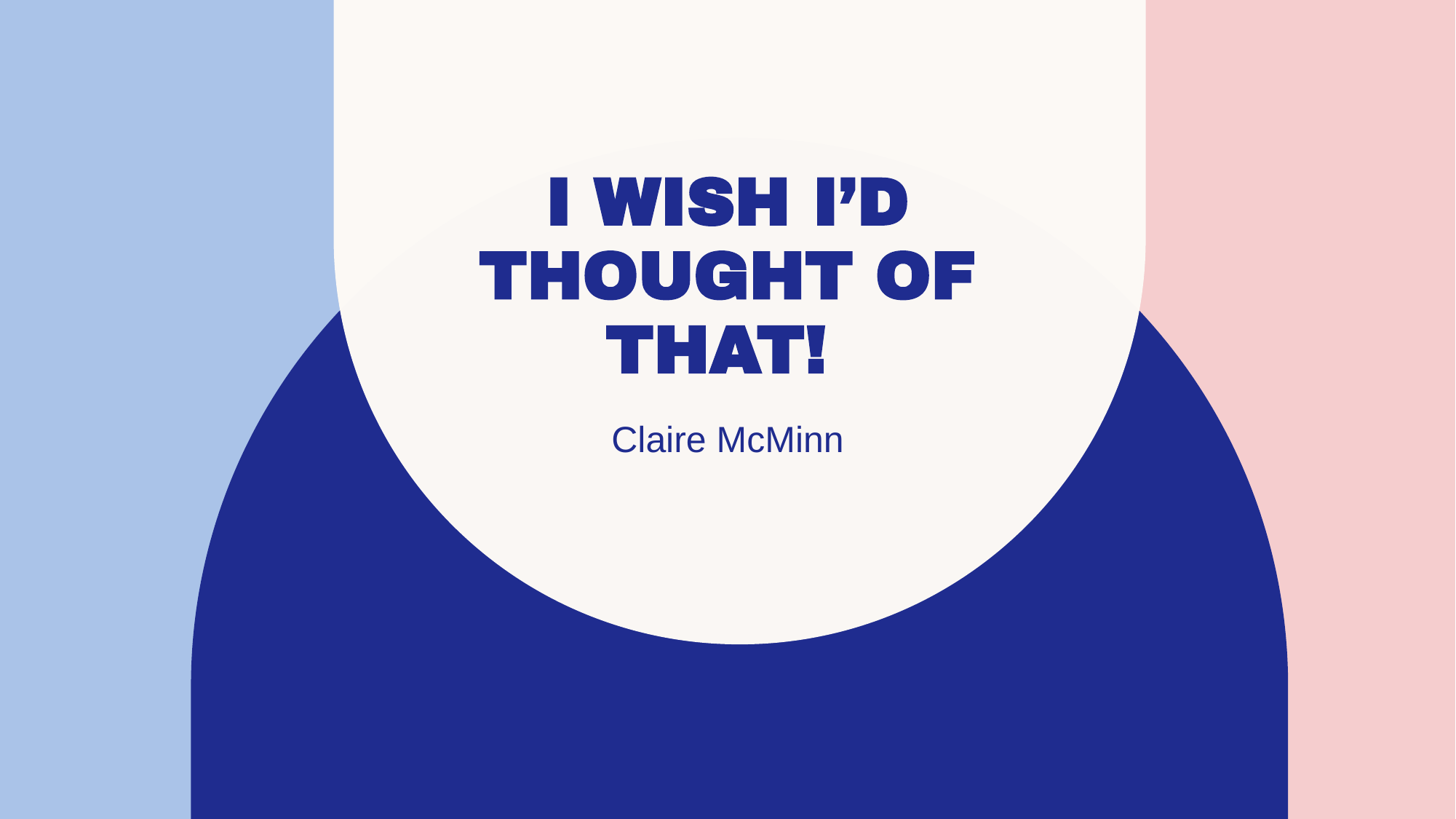

# I Wish I’d Thought of That!
Claire McMinn